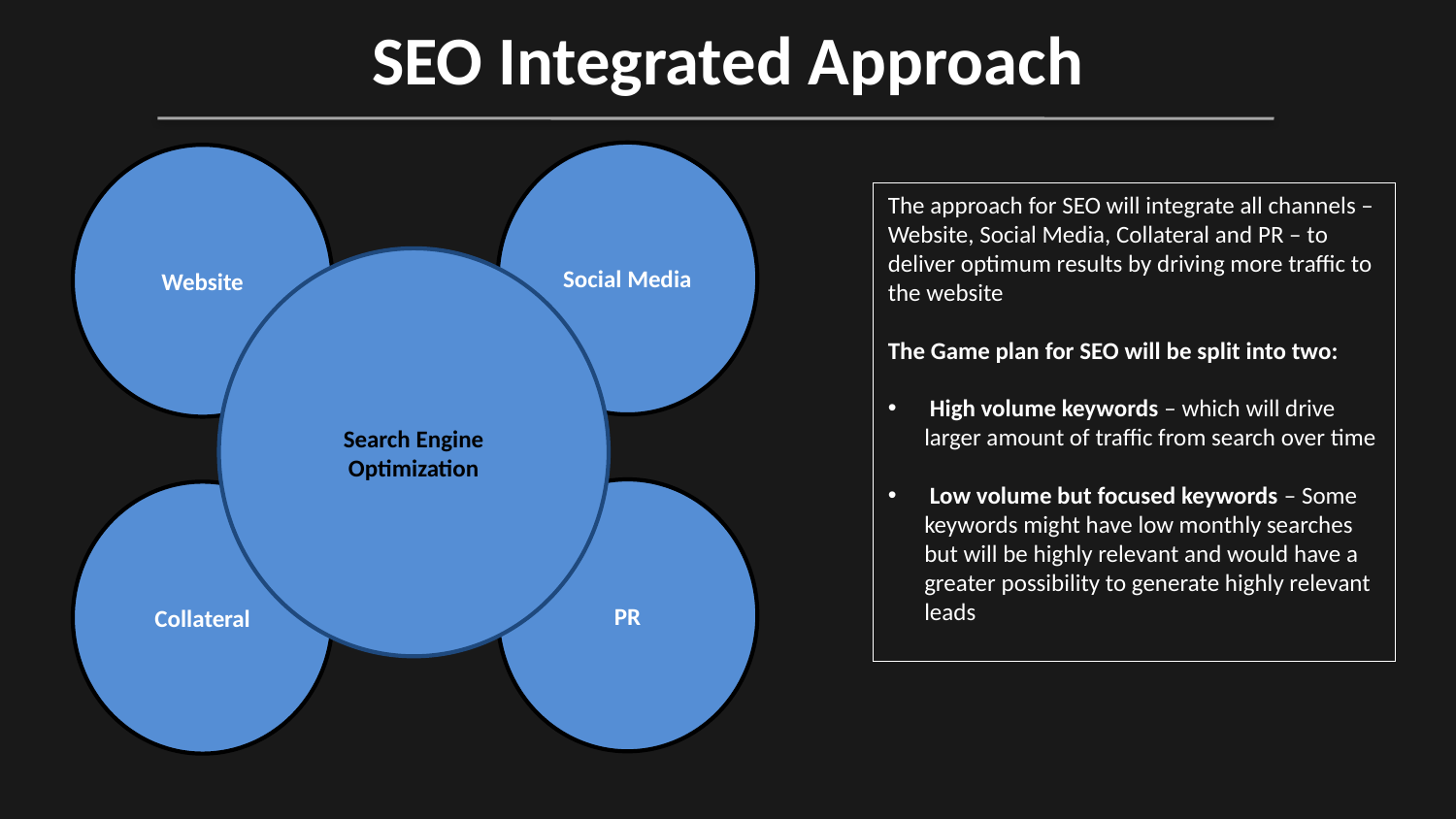

# SEO Integrated Approach
Social Media
Website
Search Engine Optimization
PR
Collateral
The approach for SEO will integrate all channels – Website, Social Media, Collateral and PR – to deliver optimum results by driving more traffic to the website

The Game plan for SEO will be split into two:

 High volume keywords – which will drive larger amount of traffic from search over time

 Low volume but focused keywords – Some keywords might have low monthly searches but will be highly relevant and would have a greater possibility to generate highly relevant leads